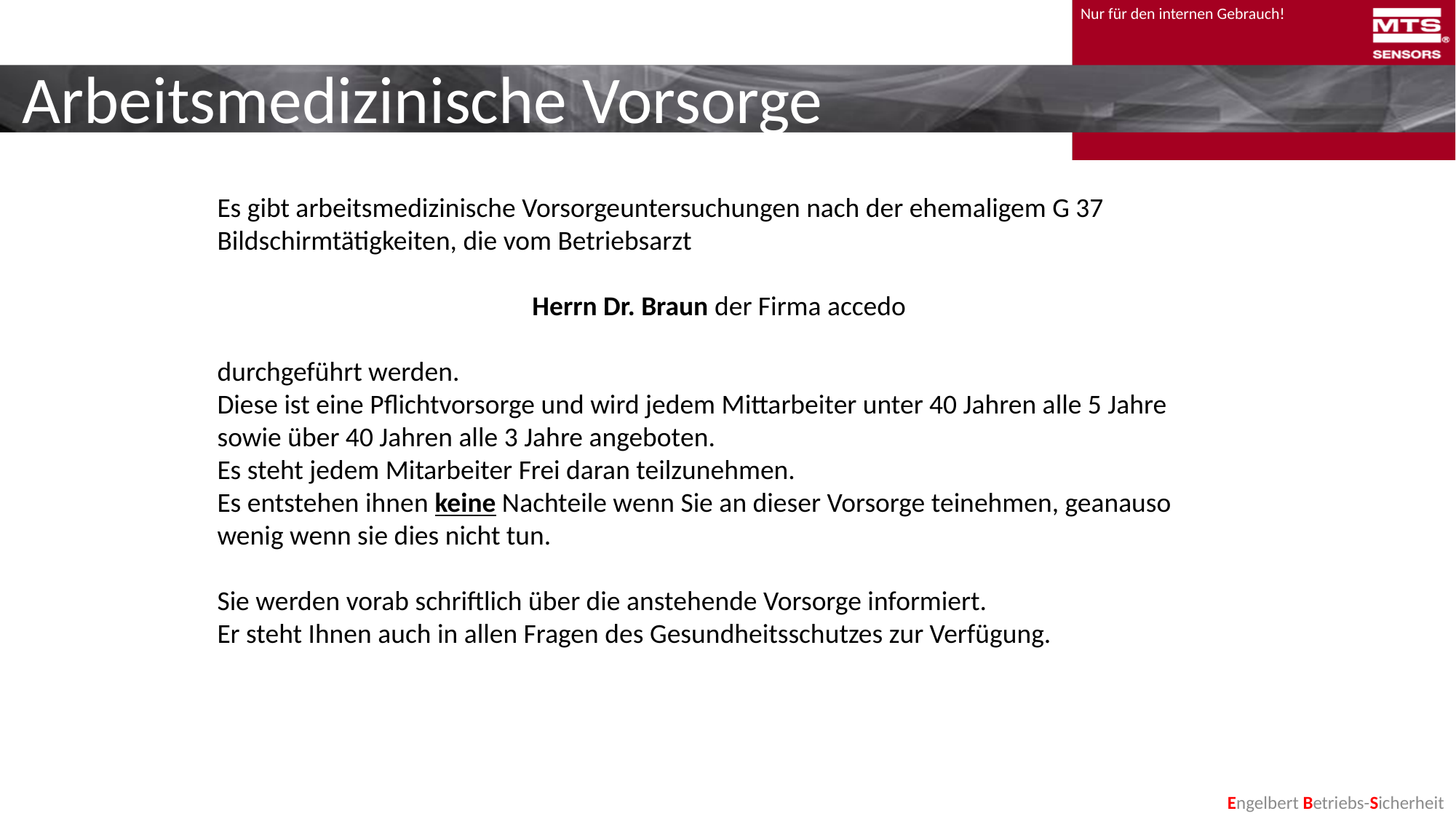

Arbeitsmedizinische Vorsorge

Es gibt arbeitsmedizinische Vorsorgeuntersuchungen nach der ehemaligem G 37 Bildschirmtätigkeiten, die vom Betriebsarzt

Herrn Dr. Braun der Firma accedo

durchgeführt werden.
Diese ist eine Pflichtvorsorge und wird jedem Mittarbeiter unter 40 Jahren alle 5 Jahre sowie über 40 Jahren alle 3 Jahre angeboten.
Es steht jedem Mitarbeiter Frei daran teilzunehmen.
Es entstehen ihnen keine Nachteile wenn Sie an dieser Vorsorge teinehmen, geanauso wenig wenn sie dies nicht tun.

Sie werden vorab schriftlich über die anstehende Vorsorge informiert.
Er steht Ihnen auch in allen Fragen des Gesundheitsschutzes zur Verfügung.